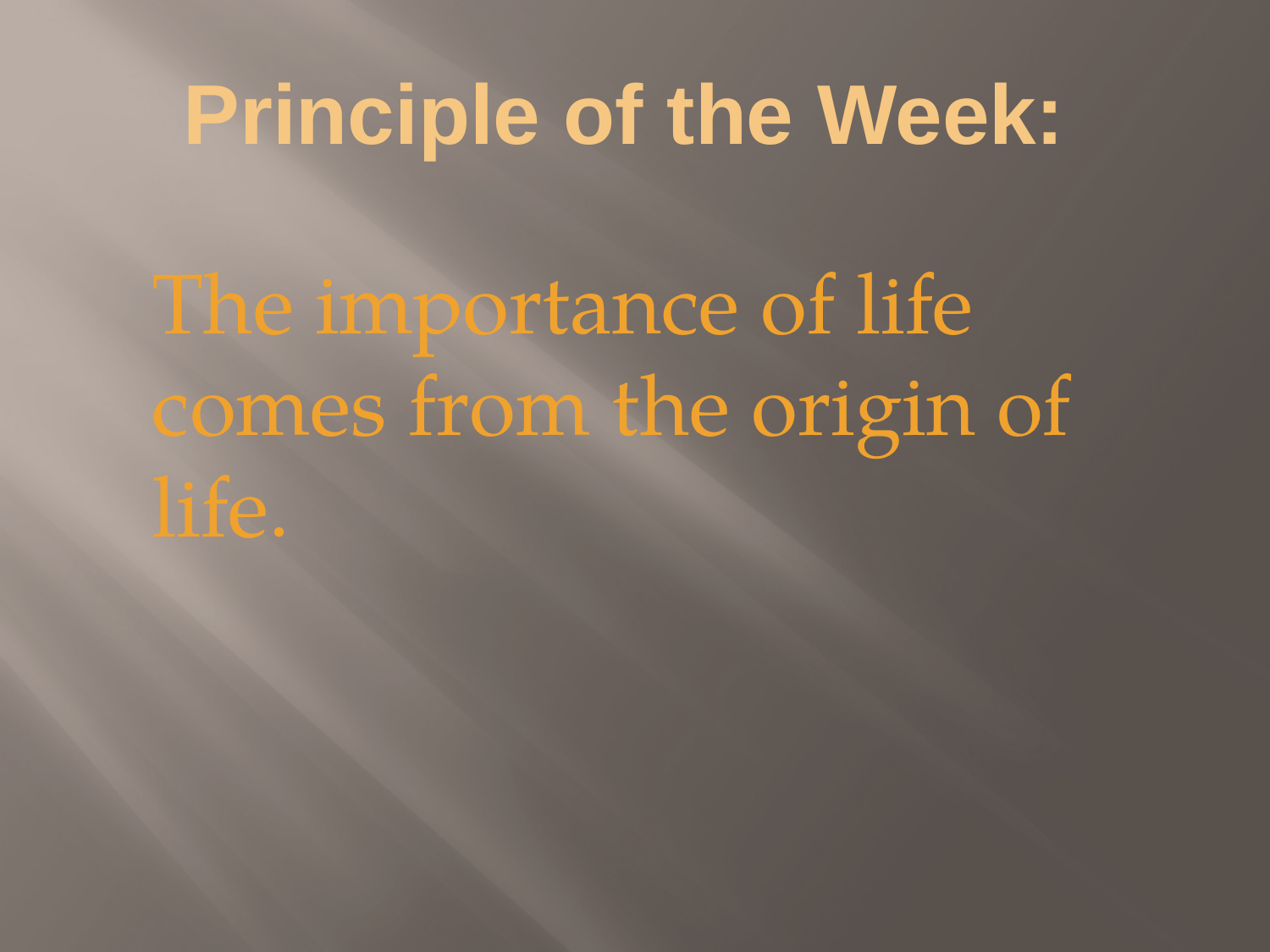

# Principle of the Week:

	The importance of life comes from the origin of life.